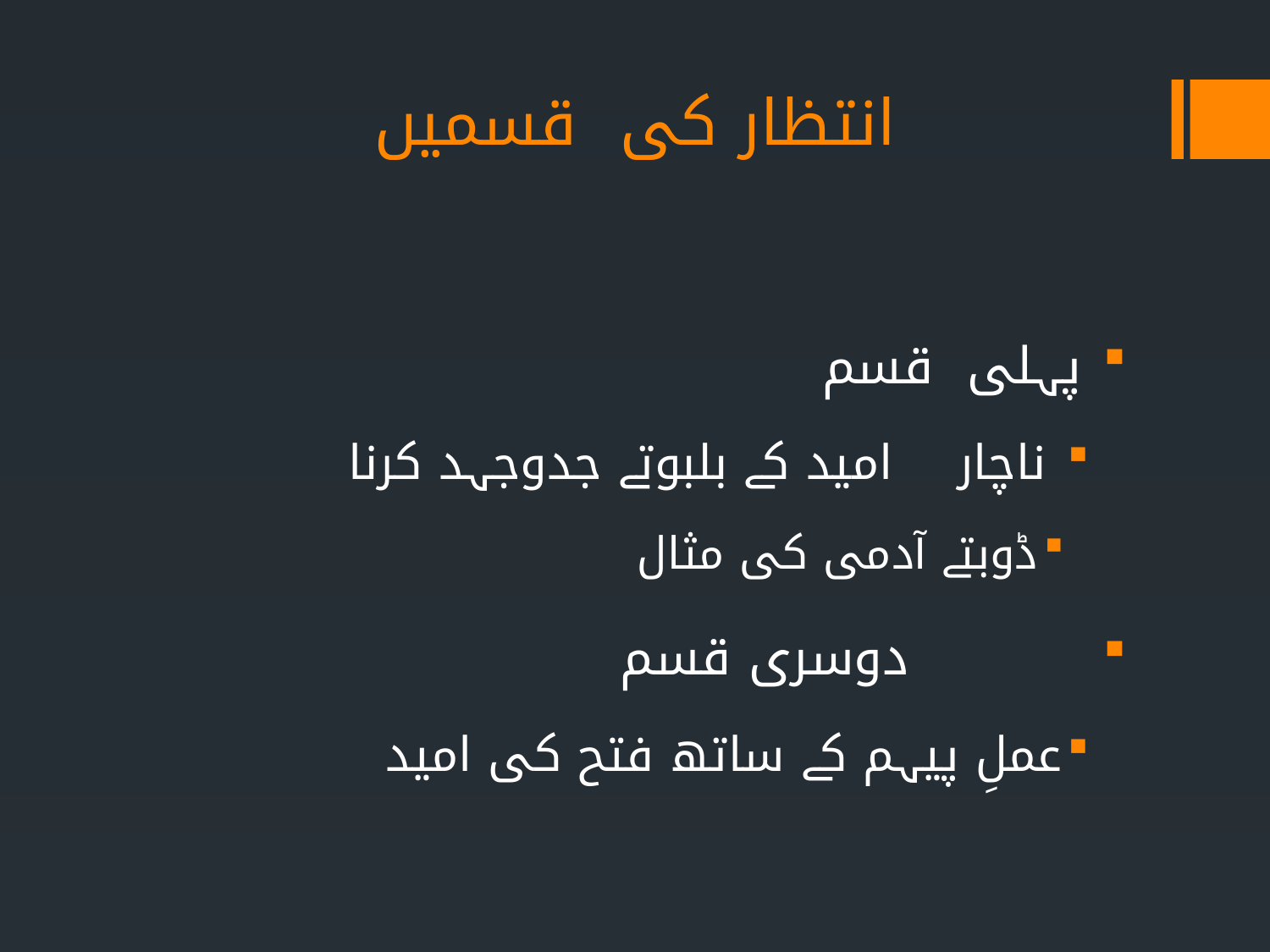

# انتظار کی  قسمیں
 پہلی  قسم
 ناچار    امید کے بلبوتے جدوجہد کرنا
ڈوبتے آدمی کی مثال
           دوسری قسم
عملِ پیہم کے ساتھ فتح کی امید